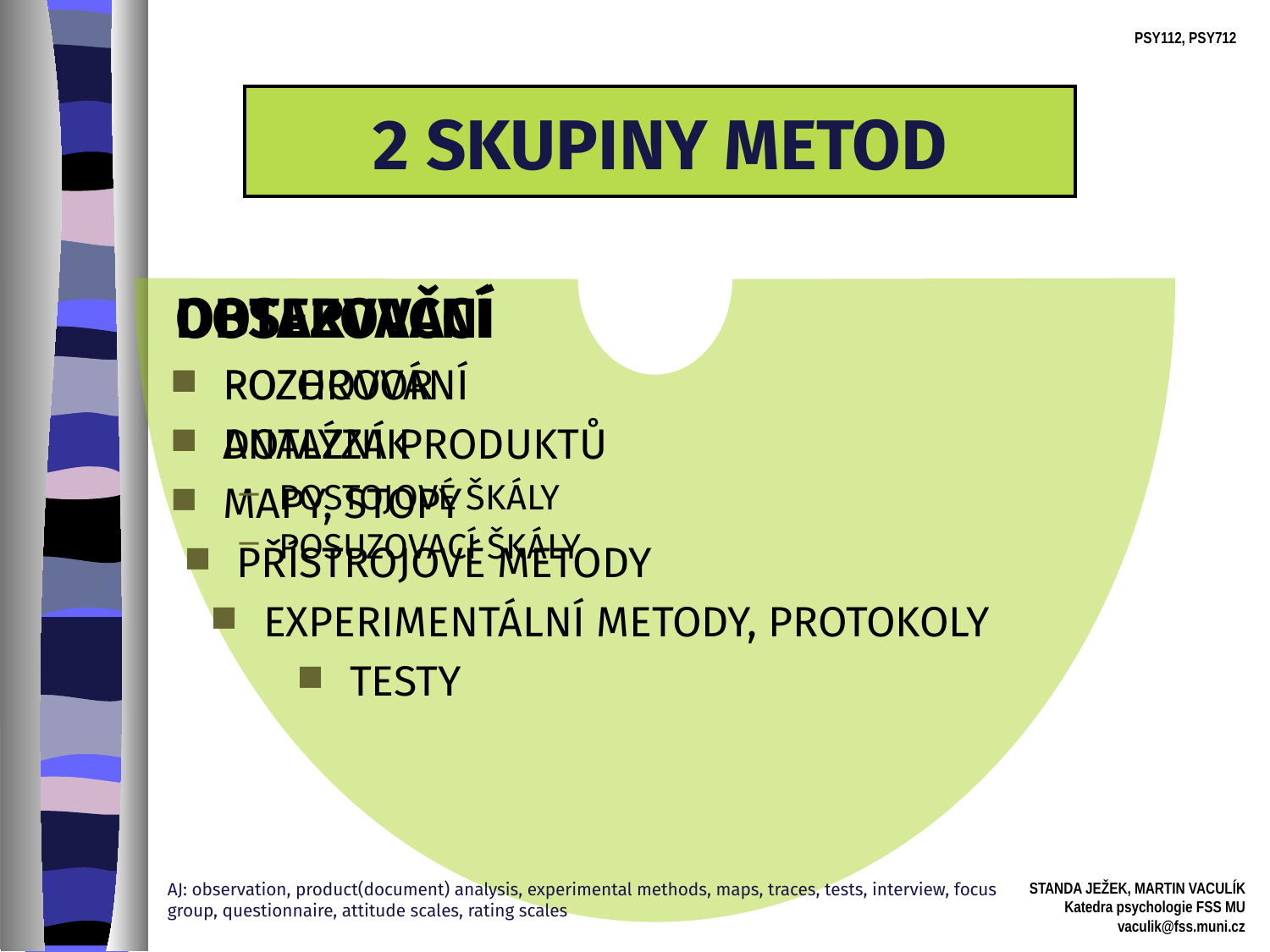

2 SKUPINY METOD

OBSERVAČNÍ
POZOROVÁNÍ
ANALÝZA PRODUKTŮ
MAPY, STOPY
PŘÍSTROJOVÉ METODY
EXPERIMENTÁLNÍ METODY, PROTOKOLY
TESTY
DOTAZOVACÍ
ROZHOVOR
DOTAZNÍK
POSTOJOVÉ ŠKÁLY
POSUZOVACÍ ŠKÁLY
AJ: observation, product(document) analysis, experimental methods, maps, traces, tests, interview, focus group, questionnaire, attitude scales, rating scales